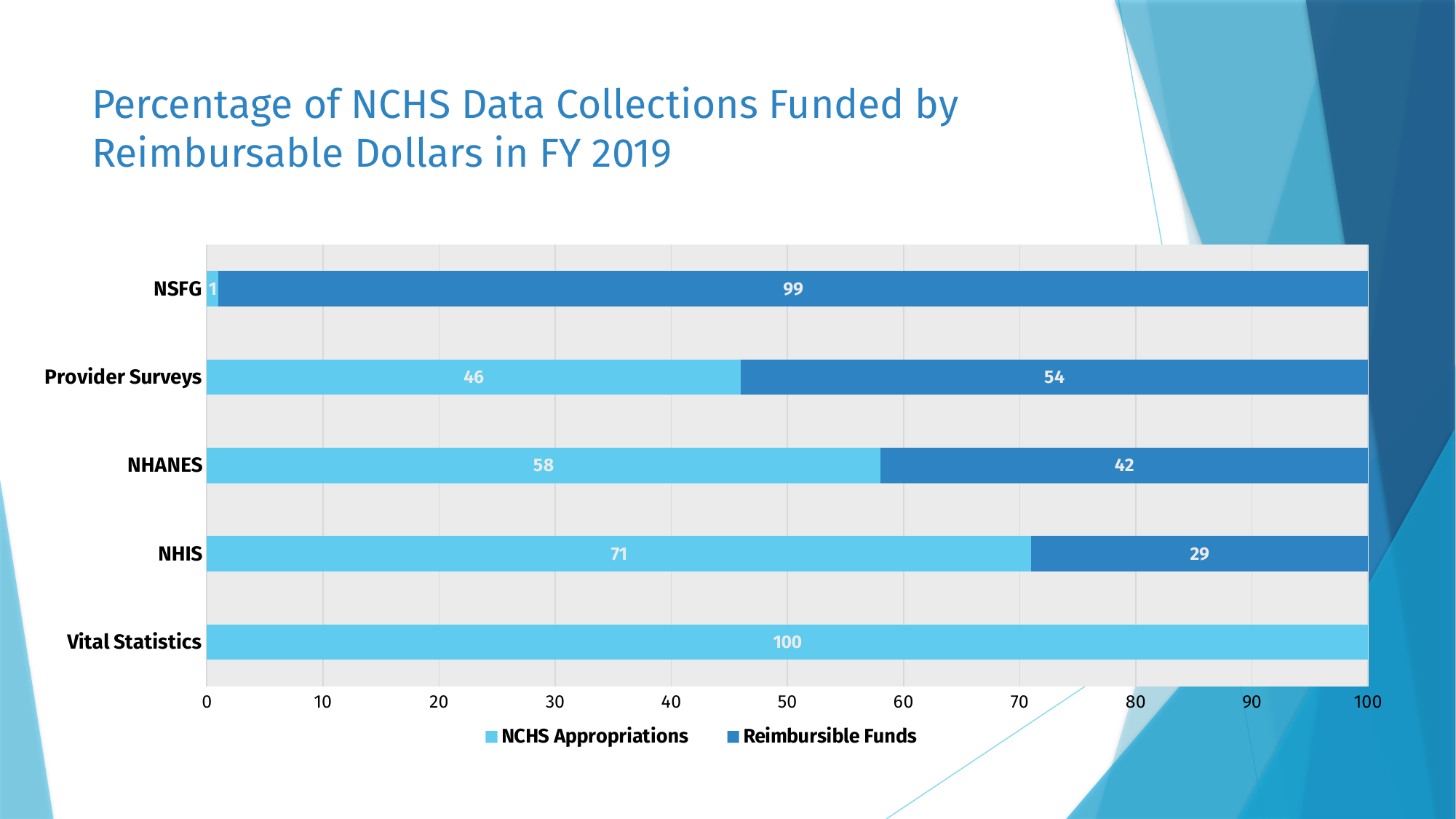

# Percentage of NCHS Data Collections Funded by Reimbursable Dollars in FY 2019

### Chart

| Category | NCHS Appropriations | Reimbursible Funds |
|---|---|---|
| Vital Statistics | 100.0 | 0.0 |
| NHIS | 71.0 | 29.0 |
| NHANES | 58.0 | 42.0 |
| Provider Surveys | 46.0 | 54.0 |
| NSFG | 1.0 | 99.0 |